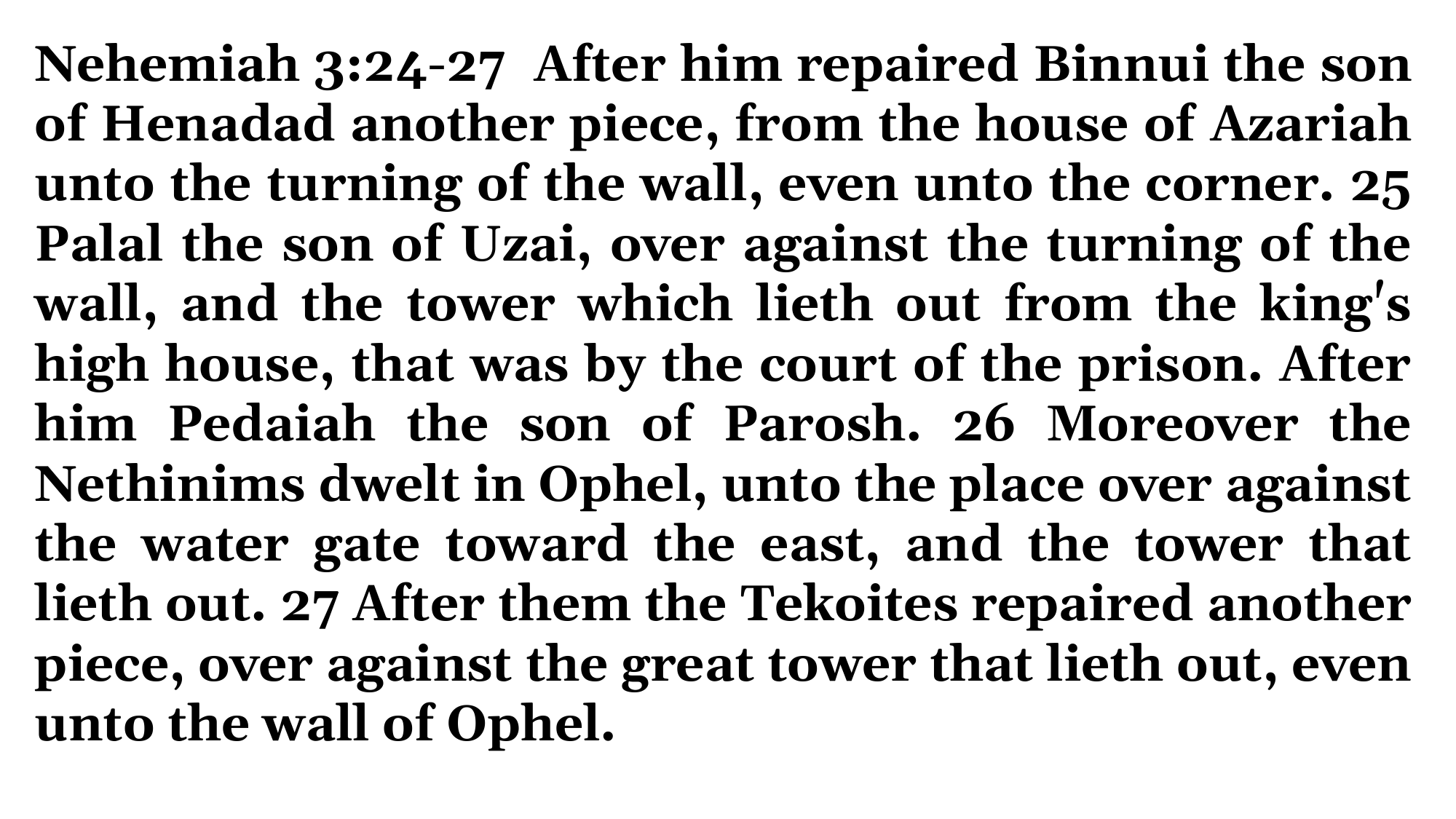

Nehemiah 3:24-27  After him repaired Binnui the son of Henadad another piece, from the house of Azariah unto the turning of the wall, even unto the corner. 25 Palal the son of Uzai, over against the turning of the wall, and the tower which lieth out from the king's high house, that was by the court of the prison. After him Pedaiah the son of Parosh. 26 Moreover the Nethinims dwelt in Ophel, unto the place over against the water gate toward the east, and the tower that lieth out. 27 After them the Tekoites repaired another piece, over against the great tower that lieth out, even unto the wall of Ophel.